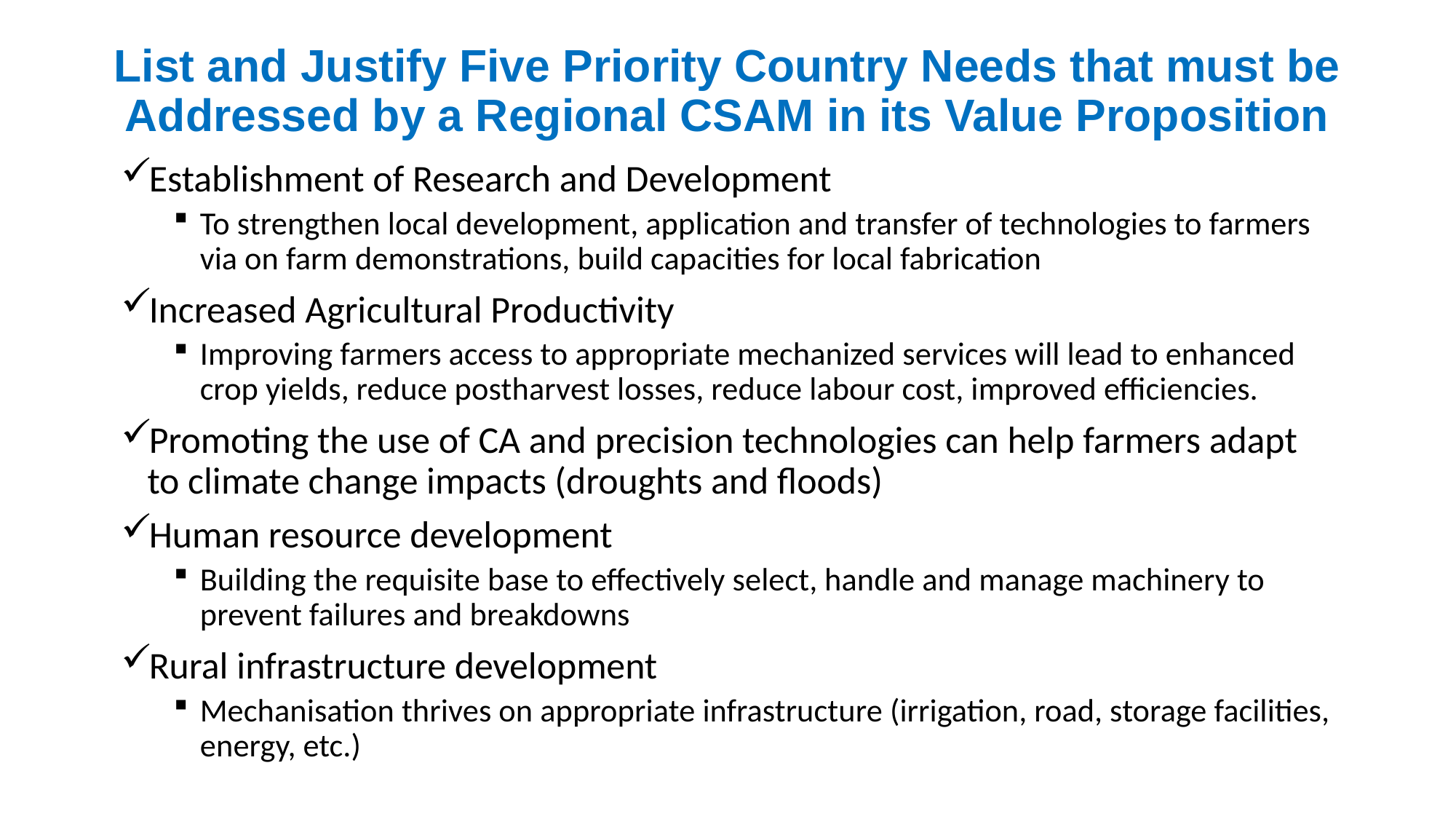

# List and Justify Five Priority Country Needs that must be Addressed by a Regional CSAM in its Value Proposition
Establishment of Research and Development
To strengthen local development, application and transfer of technologies to farmers via on farm demonstrations, build capacities for local fabrication
Increased Agricultural Productivity
Improving farmers access to appropriate mechanized services will lead to enhanced crop yields, reduce postharvest losses, reduce labour cost, improved efficiencies.
Promoting the use of CA and precision technologies can help farmers adapt to climate change impacts (droughts and floods)
Human resource development
Building the requisite base to effectively select, handle and manage machinery to prevent failures and breakdowns
Rural infrastructure development
Mechanisation thrives on appropriate infrastructure (irrigation, road, storage facilities, energy, etc.)

7